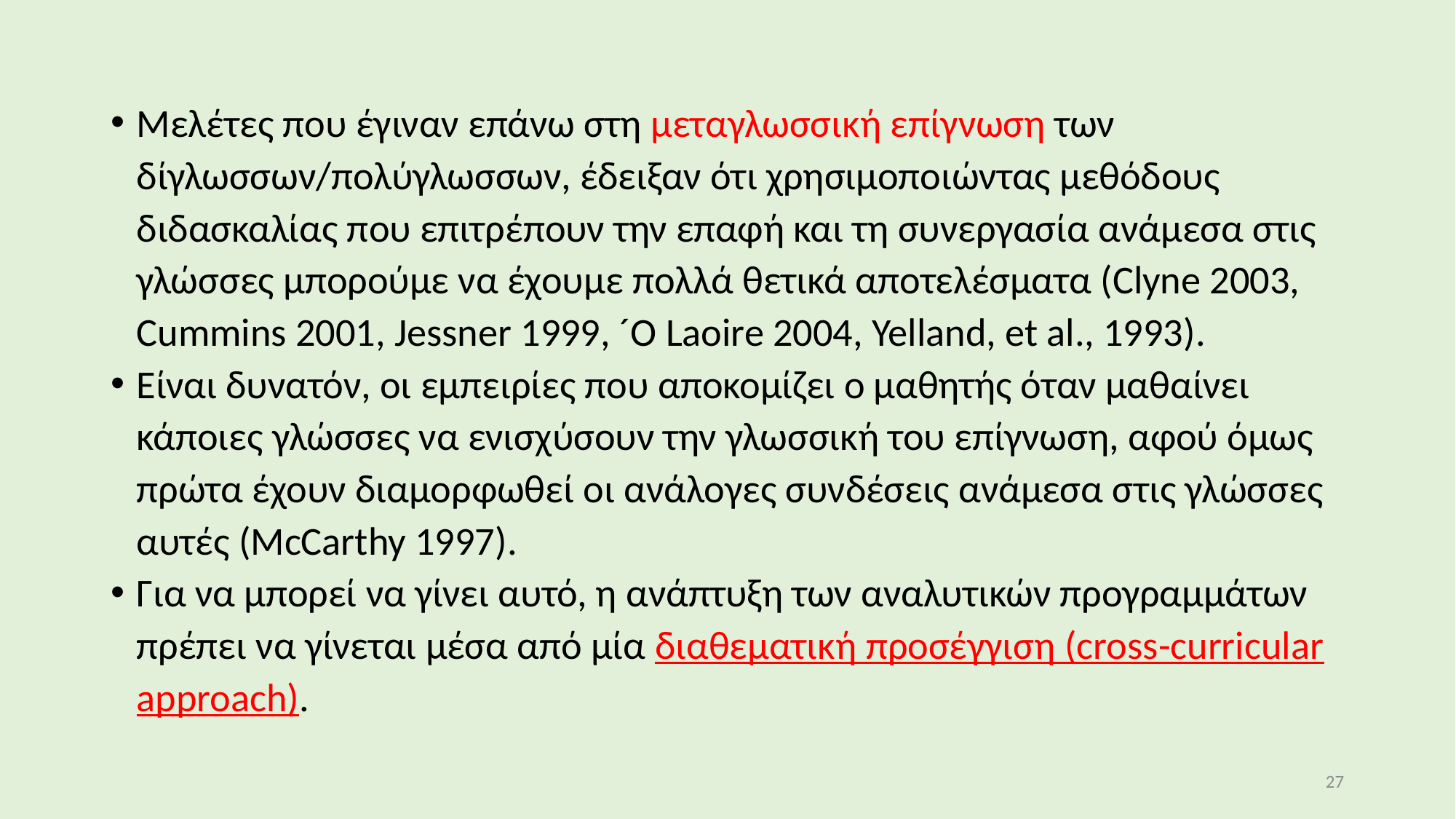

Μελέτες που έγιναν επάνω στη μεταγλωσσική επίγνωση των δίγλωσσων/πολύγλωσσων, έδειξαν ότι χρησιμοποιώντας μεθόδους διδασκαλίας που επιτρέπουν την επαφή και τη συνεργασία ανάμεσα στις γλώσσες μπορούμε να έχουμε πολλά θετικά αποτελέσματα (Clyne 2003, Cummins 2001, Jessner 1999, ´O Laoire 2004, Yelland, et al., 1993).
Είναι δυνατόν, οι εμπειρίες που αποκομίζει ο μαθητής όταν μαθαίνει κάποιες γλώσσες να ενισχύσουν την γλωσσική του επίγνωση, αφού όμως πρώτα έχουν διαμορφωθεί οι ανάλογες συνδέσεις ανάμεσα στις γλώσσες αυτές (McCarthy 1997).
Για να μπορεί να γίνει αυτό, η ανάπτυξη των αναλυτικών προγραμμάτων πρέπει να γίνεται μέσα από μία διαθεματική προσέγγιση (cross-curricular approach).

27